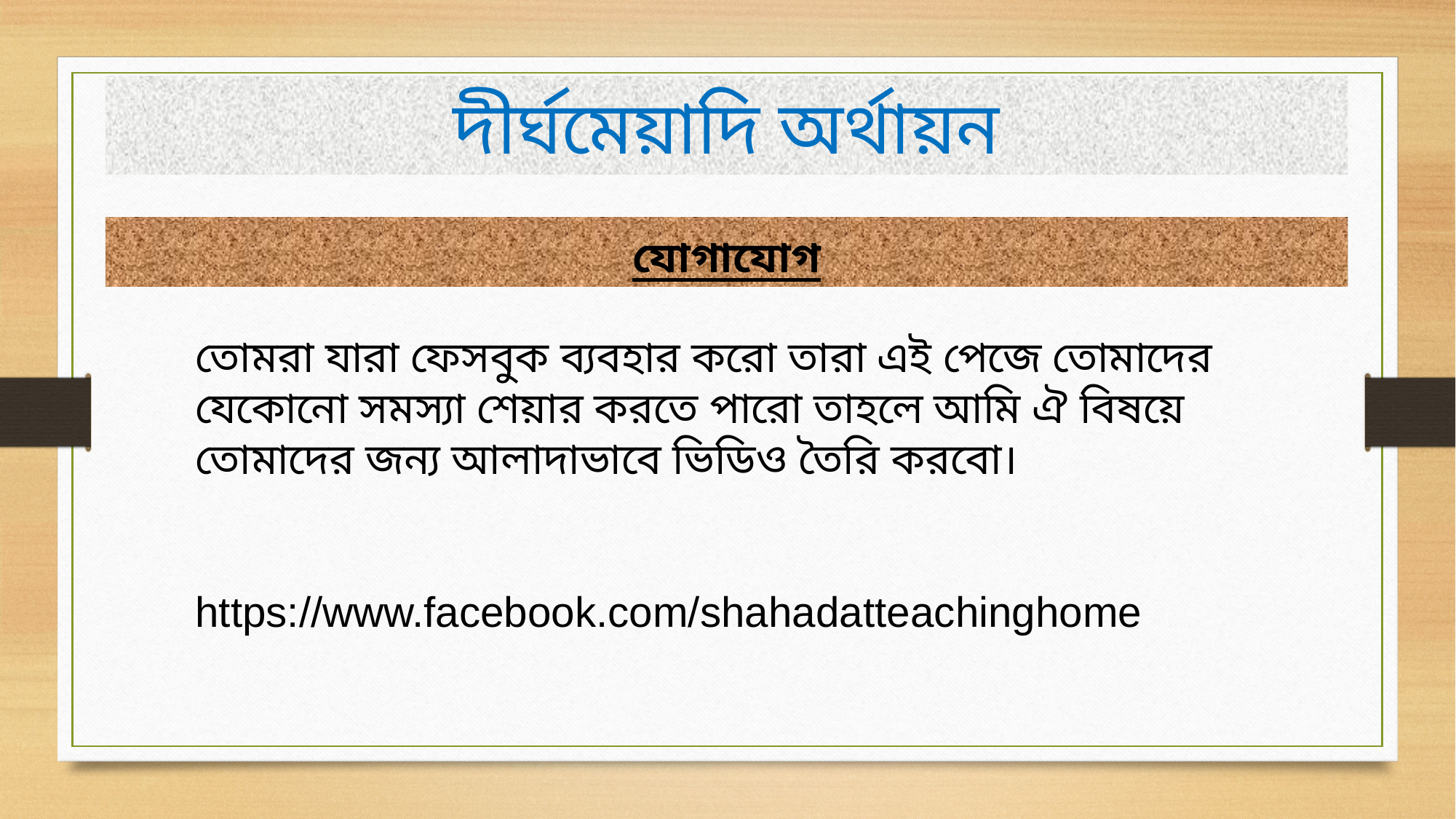

দীর্ঘমেয়াদি অর্থায়ন
যোগাযোগ
তোমরা যারা ফেসবুক ব্যবহার করো তারা এই পেজে তোমাদের যেকোনো সমস্যা শেয়ার করতে পারো তাহলে আমি ঐ বিষয়ে তোমাদের জন্য আলাদাভাবে ভিডিও তৈরি করবো।
https://www.facebook.com/shahadatteachinghome